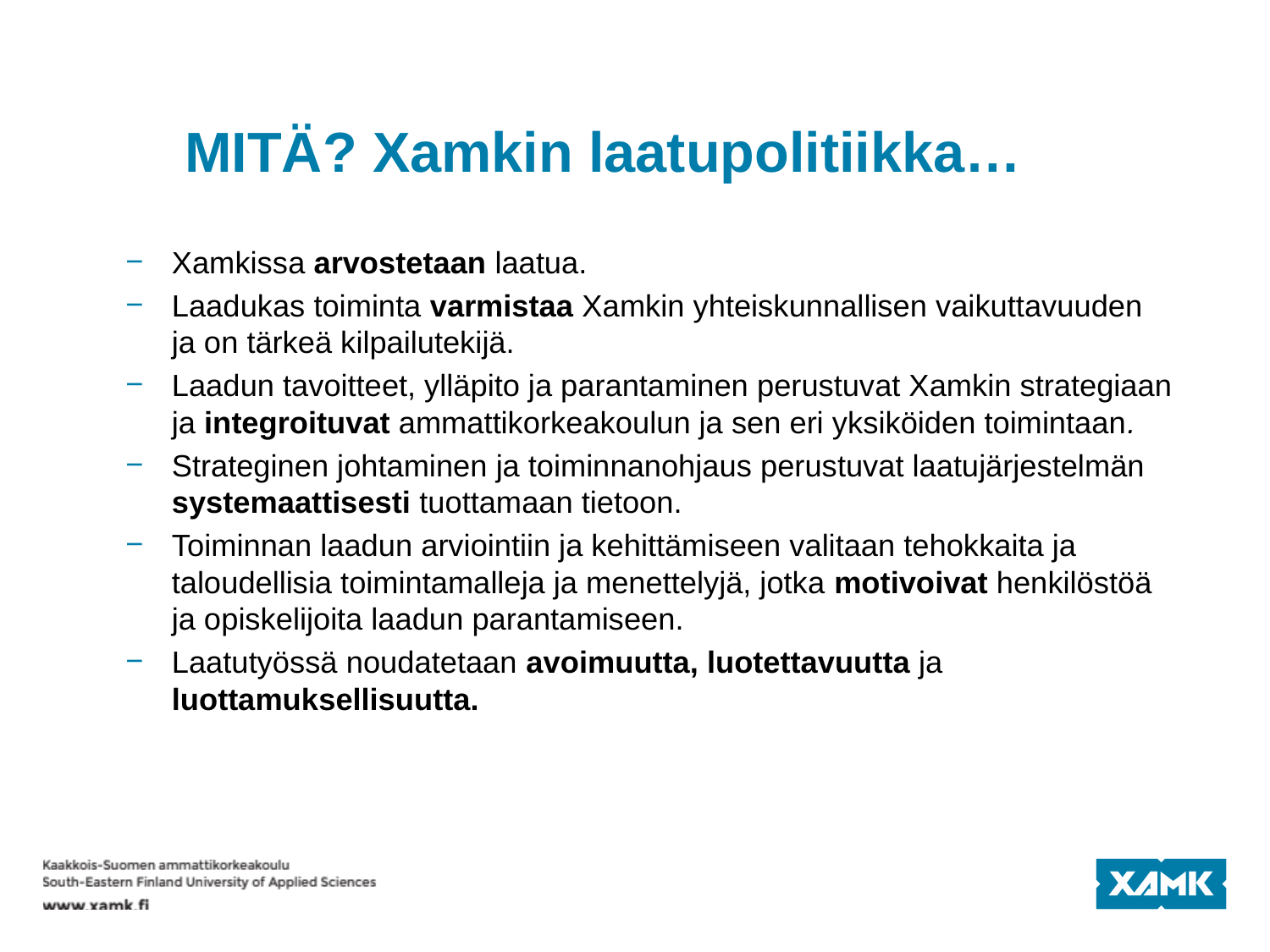

# MITÄ? Xamkin laatupolitiikka…
Xamkissa arvostetaan laatua.
Laadukas toiminta varmistaa Xamkin yhteiskunnallisen vaikuttavuuden ja on tärkeä kilpailutekijä.
Laadun tavoitteet, ylläpito ja parantaminen perustuvat Xamkin strategiaan ja integroituvat ammattikorkeakoulun ja sen eri yksiköiden toimintaan.
Strateginen johtaminen ja toiminnanohjaus perustuvat laatujärjestelmän systemaattisesti tuottamaan tietoon.
Toiminnan laadun arviointiin ja kehittämiseen valitaan tehokkaita ja taloudellisia toimintamalleja ja menettelyjä, jotka motivoivat henkilöstöä ja opiskelijoita laadun parantamiseen.
Laatutyössä noudatetaan avoimuutta, luotettavuutta ja luottamuksellisuutta.